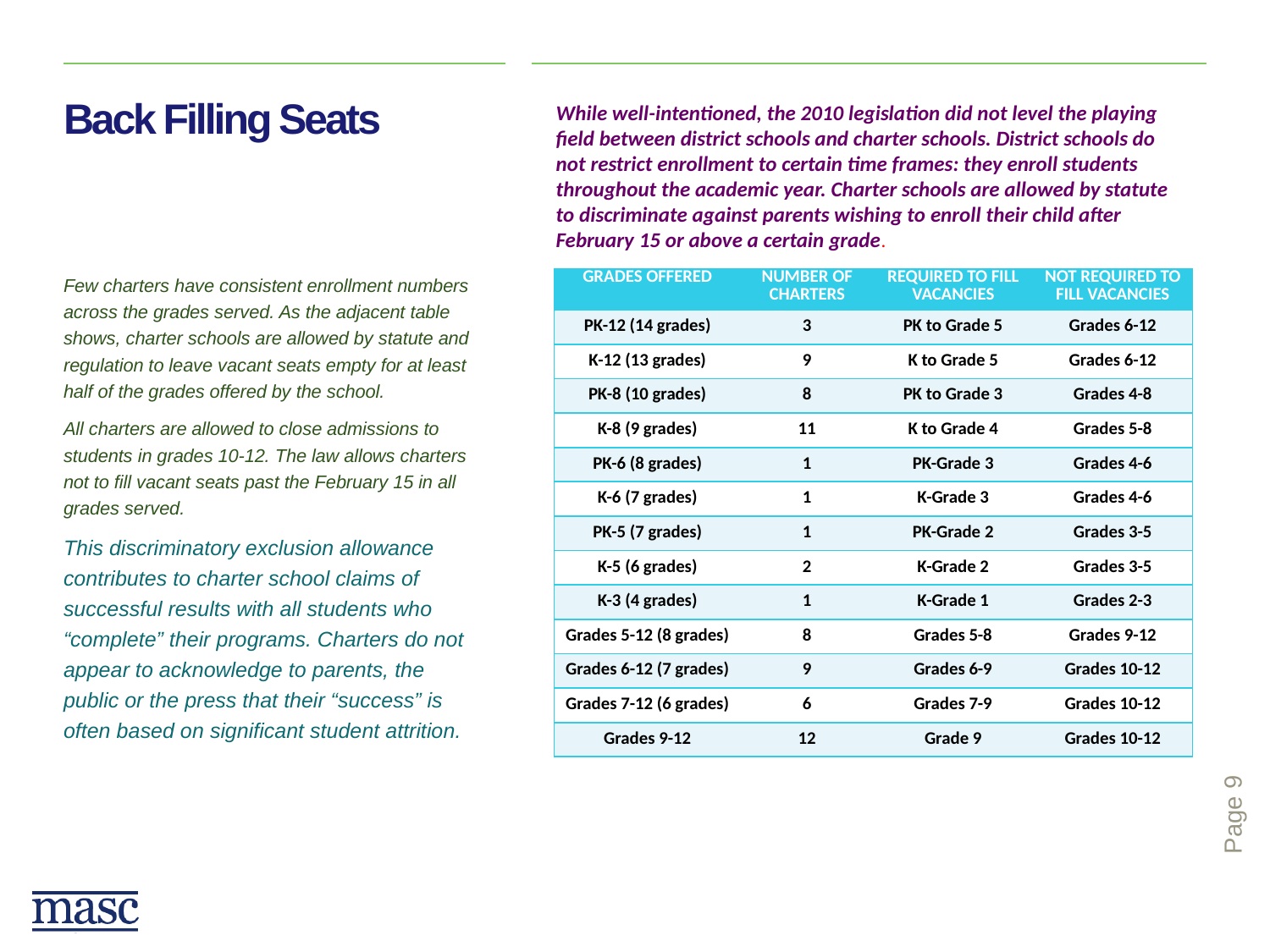

While well-intentioned, the 2010 legislation did not level the playing field between district schools and charter schools. District schools do not restrict enrollment to certain time frames: they enroll students throughout the academic year. Charter schools are allowed by statute to discriminate against parents wishing to enroll their child after February 15 or above a certain grade.

# Back Filling Seats
Few charters have consistent enrollment numbers across the grades served. As the adjacent table shows, charter schools are allowed by statute and regulation to leave vacant seats empty for at least half of the grades offered by the school.
All charters are allowed to close admissions to students in grades 10-12. The law allows charters not to fill vacant seats past the February 15 in all grades served.
This discriminatory exclusion allowance contributes to charter school claims of successful results with all students who “complete” their programs. Charters do not appear to acknowledge to parents, the public or the press that their “success” is often based on significant student attrition.
| Grades Offered | Number of Charters | Required to Fill Vacancies | Not Required to Fill Vacancies |
| --- | --- | --- | --- |
| PK-12 (14 grades) | 3 | PK to Grade 5 | Grades 6-12 |
| K-12 (13 grades) | 9 | K to Grade 5 | Grades 6-12 |
| PK-8 (10 grades) | 8 | PK to Grade 3 | Grades 4-8 |
| K-8 (9 grades) | 11 | K to Grade 4 | Grades 5-8 |
| PK-6 (8 grades) | 1 | PK-Grade 3 | Grades 4-6 |
| K-6 (7 grades) | 1 | K-Grade 3 | Grades 4-6 |
| PK-5 (7 grades) | 1 | PK-Grade 2 | Grades 3-5 |
| K-5 (6 grades) | 2 | K-Grade 2 | Grades 3-5 |
| K-3 (4 grades) | 1 | K-Grade 1 | Grades 2-3 |
| Grades 5-12 (8 grades) | 8 | Grades 5-8 | Grades 9-12 |
| Grades 6-12 (7 grades) | 9 | Grades 6-9 | Grades 10-12 |
| Grades 7-12 (6 grades) | 6 | Grades 7-9 | Grades 10-12 |
| Grades 9-12 | 12 | Grade 9 | Grades 10-12 |